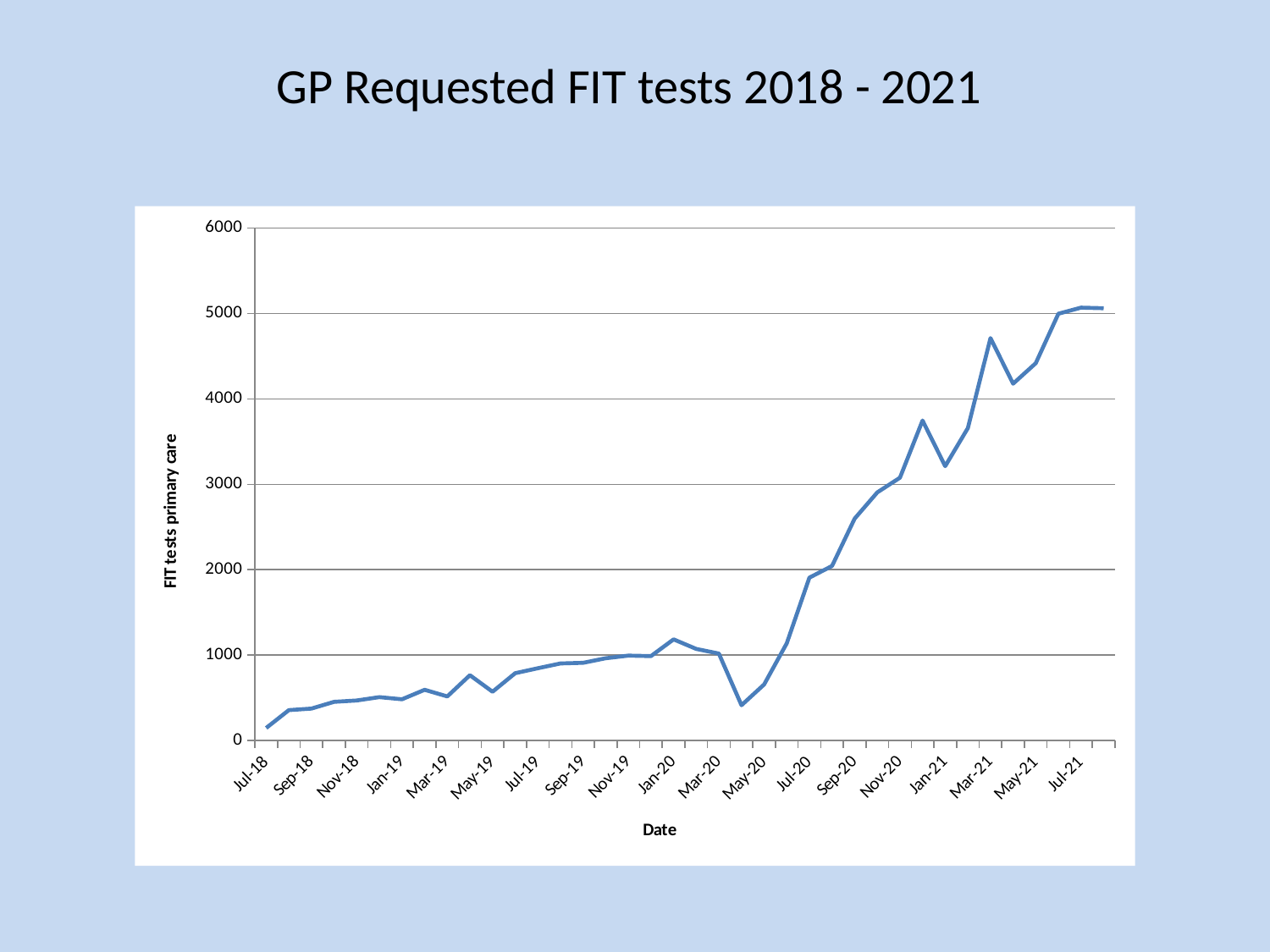

GP Requested FIT tests 2018 - 2021

### Chart

| Category |  |
|---|---|
| 43282 | 148.0 |
| 43313 | 357.0 |
| 43344 | 375.0 |
| 43374 | 454.0 |
| 43405 | 470.0 |
| 43435 | 509.0 |
| 43466 | 484.0 |
| 43497 | 595.0 |
| 43525 | 517.0 |
| 43556 | 766.0 |
| 43586 | 572.0 |
| 43617 | 789.0 |
| 43647 | 847.0 |
| 43678 | 903.0 |
| 43709 | 911.0 |
| 43739 | 964.0 |
| 43770 | 995.0 |
| 43800 | 989.0 |
| 43831 | 1185.0 |
| 43862 | 1073.0 |
| 43891 | 1019.0 |
| 43922 | 414.0 |
| 43952 | 657.0 |
| 43983 | 1139.0 |
| 44013 | 1907.0 |
| 44044 | 2044.0 |
| 44075 | 2598.0 |
| 44105 | 2905.0 |
| 44136 | 3077.0 |
| 44166 | 3746.0 |
| 44197 | 3212.0 |
| 44228 | 3657.0 |
| 44256 | 4711.0 |
| 44287 | 4177.0 |
| 44317 | 4417.0 |
| 44348 | 4996.0 |
| 44378 | 5067.0 |
| 44409 | 5060.0 |